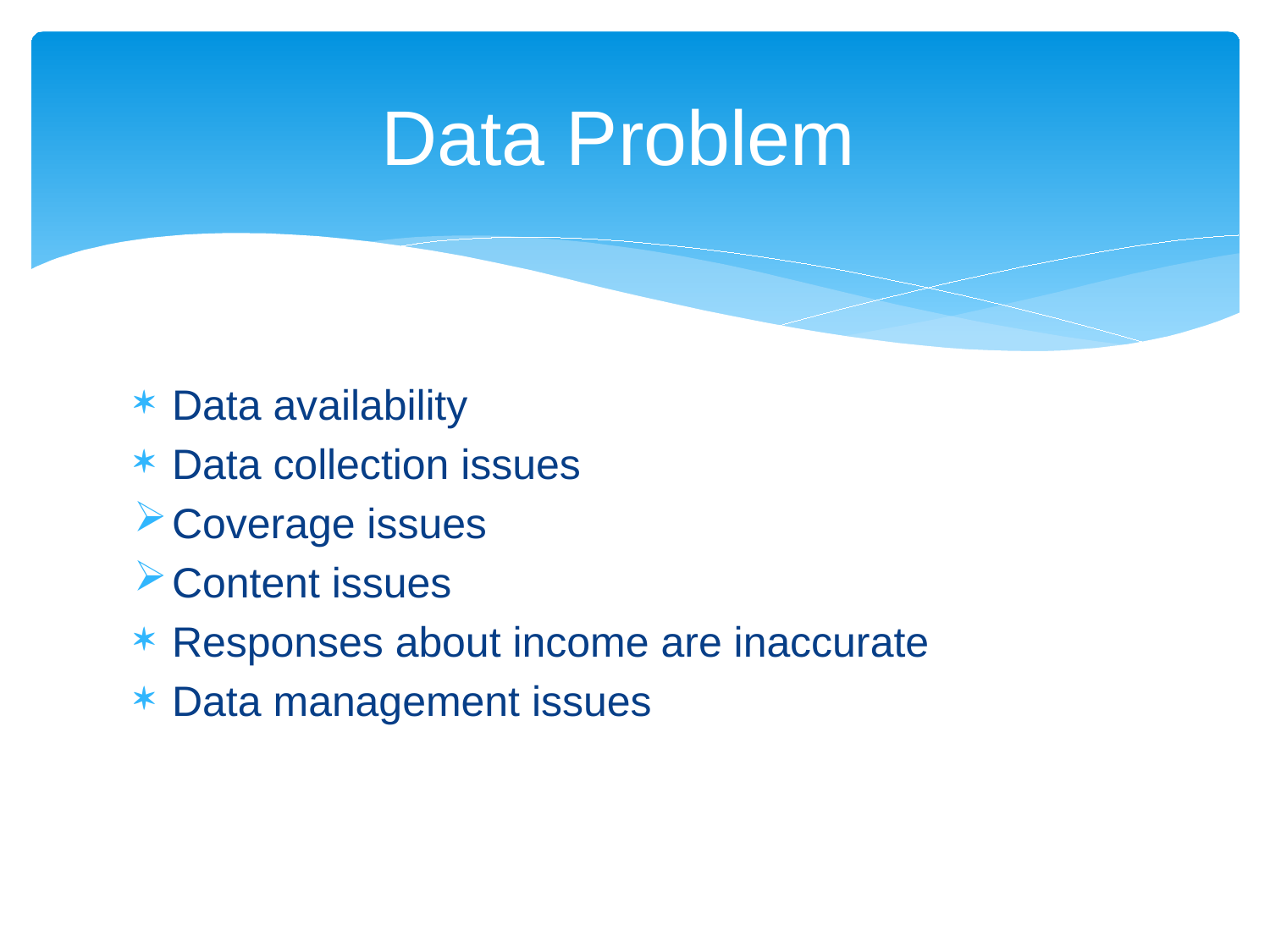

# Data Problem
Data availability
Data collection issues
Coverage issues
Content issues
Responses about income are inaccurate
Data management issues